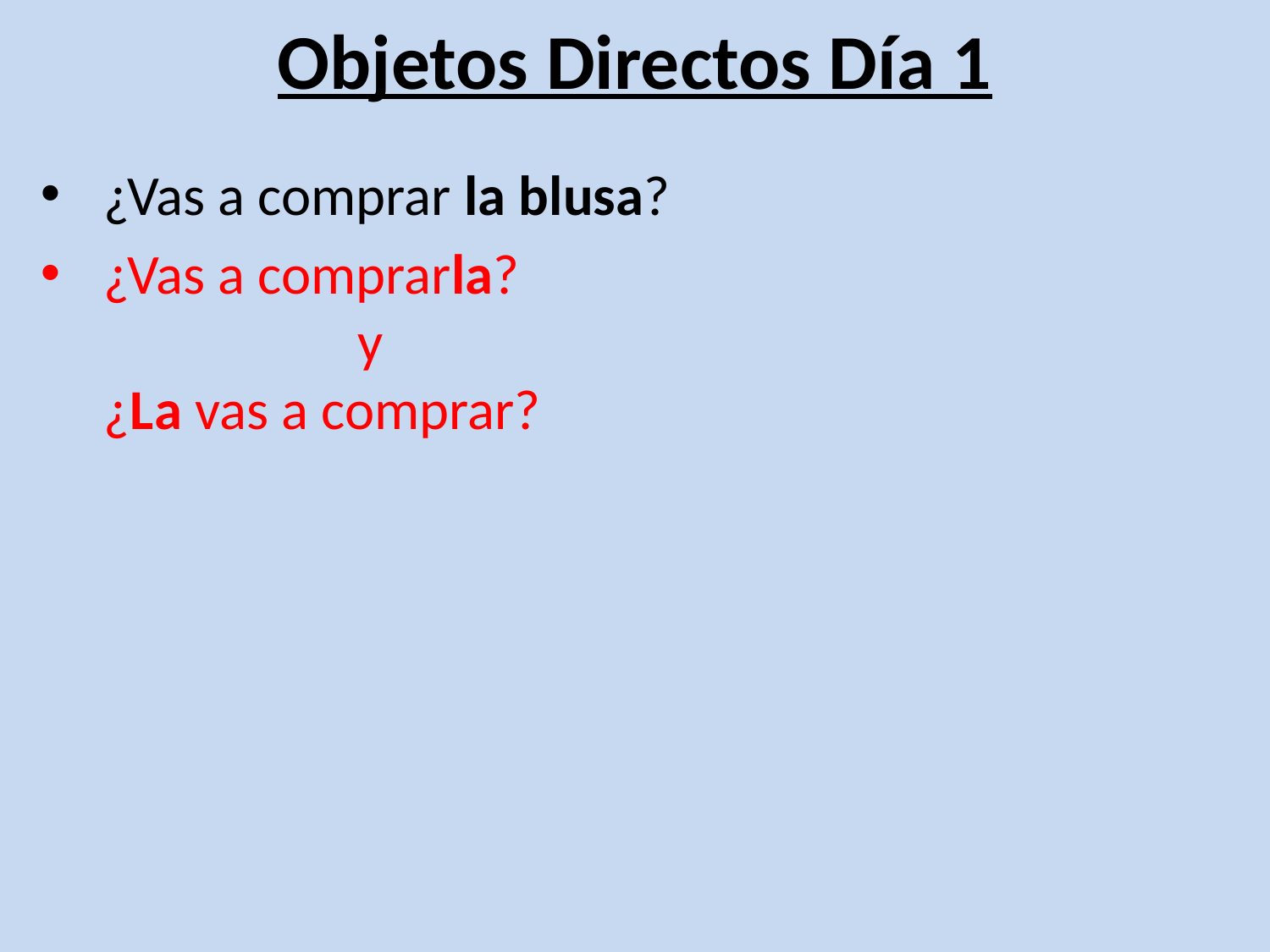

# Objetos Directos Día 1
¿Vas a comprar la blusa?
¿Vas a comprarla?
		y
¿La vas a comprar?